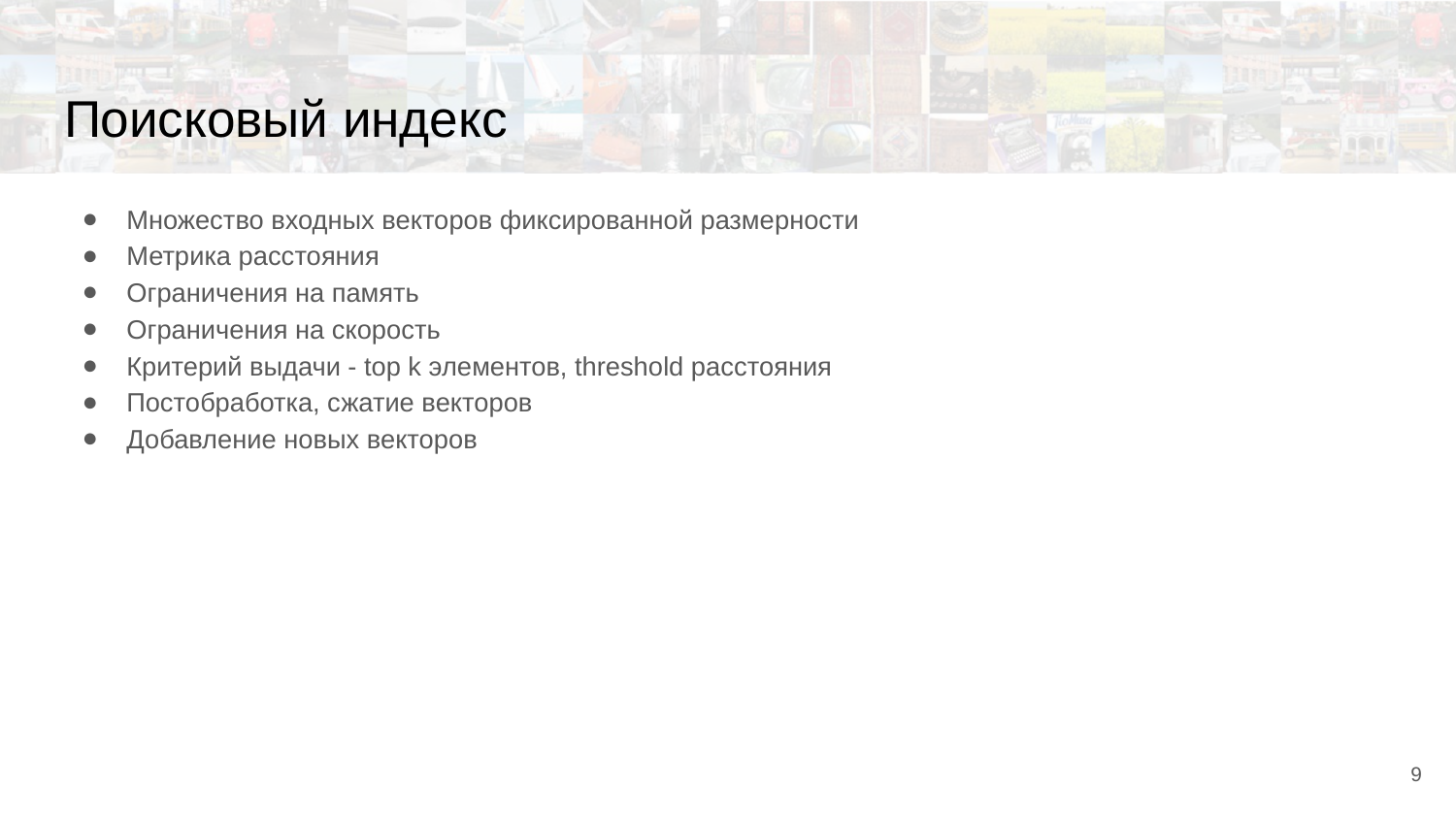

# Поисковый индекс
Множество входных векторов фиксированной размерности
Метрика расстояния
Ограничения на память
Ограничения на скорость
Критерий выдачи - top k элементов, threshold расстояния
Постобработка, сжатие векторов
Добавление новых векторов
9